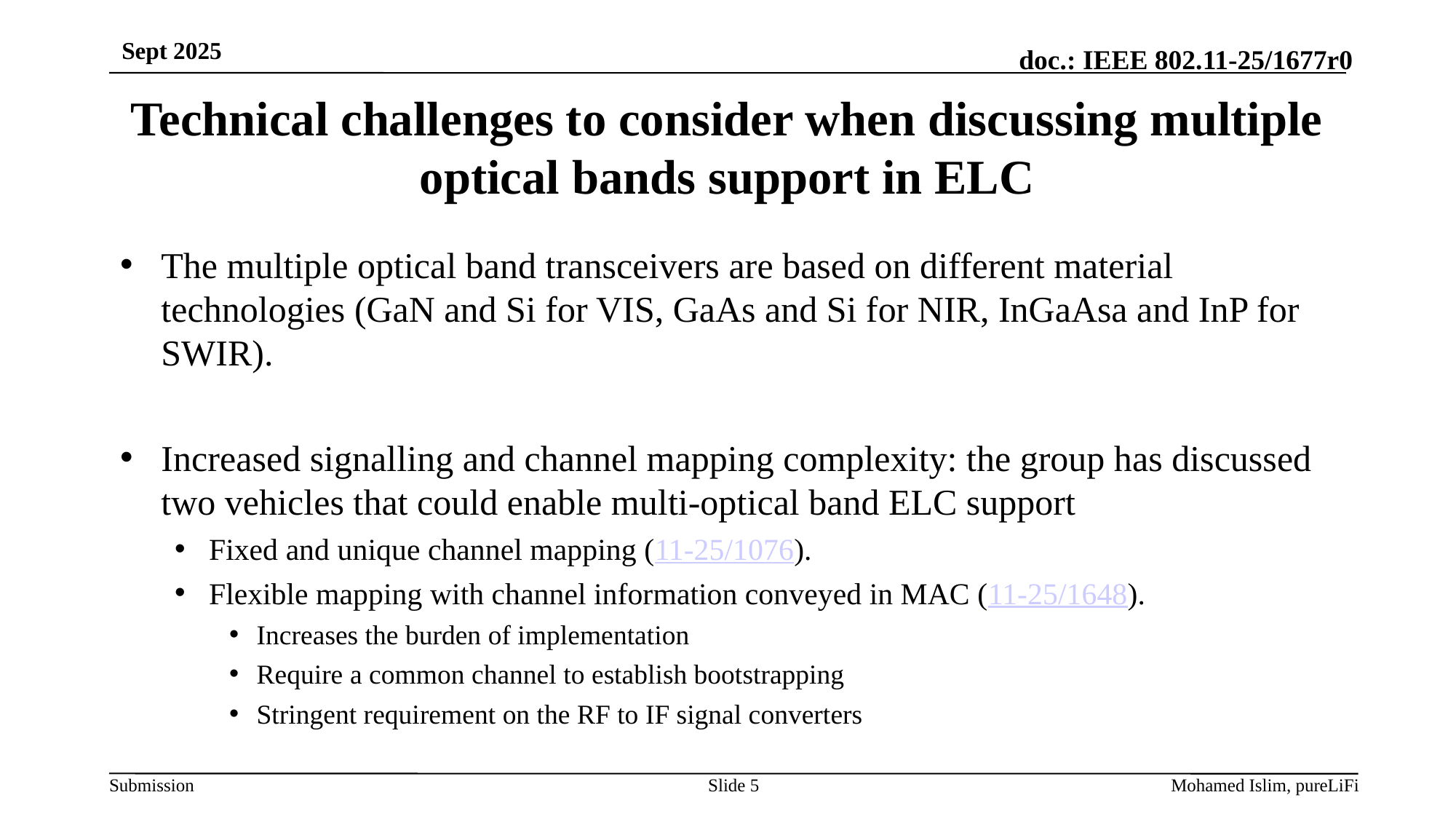

Sept 2025
# Technical challenges to consider when discussing multiple optical bands support in ELC
The multiple optical band transceivers are based on different material technologies (GaN and Si for VIS, GaAs and Si for NIR, InGaAsa and InP for SWIR).

Increased signalling and channel mapping complexity: the group has discussed two vehicles that could enable multi-optical band ELC support
Fixed and unique channel mapping (11-25/1076).
Flexible mapping with channel information conveyed in MAC (11-25/1648).
Increases the burden of implementation
Require a common channel to establish bootstrapping
Stringent requirement on the RF to IF signal converters

Slide 5
Mohamed Islim, pureLiFi